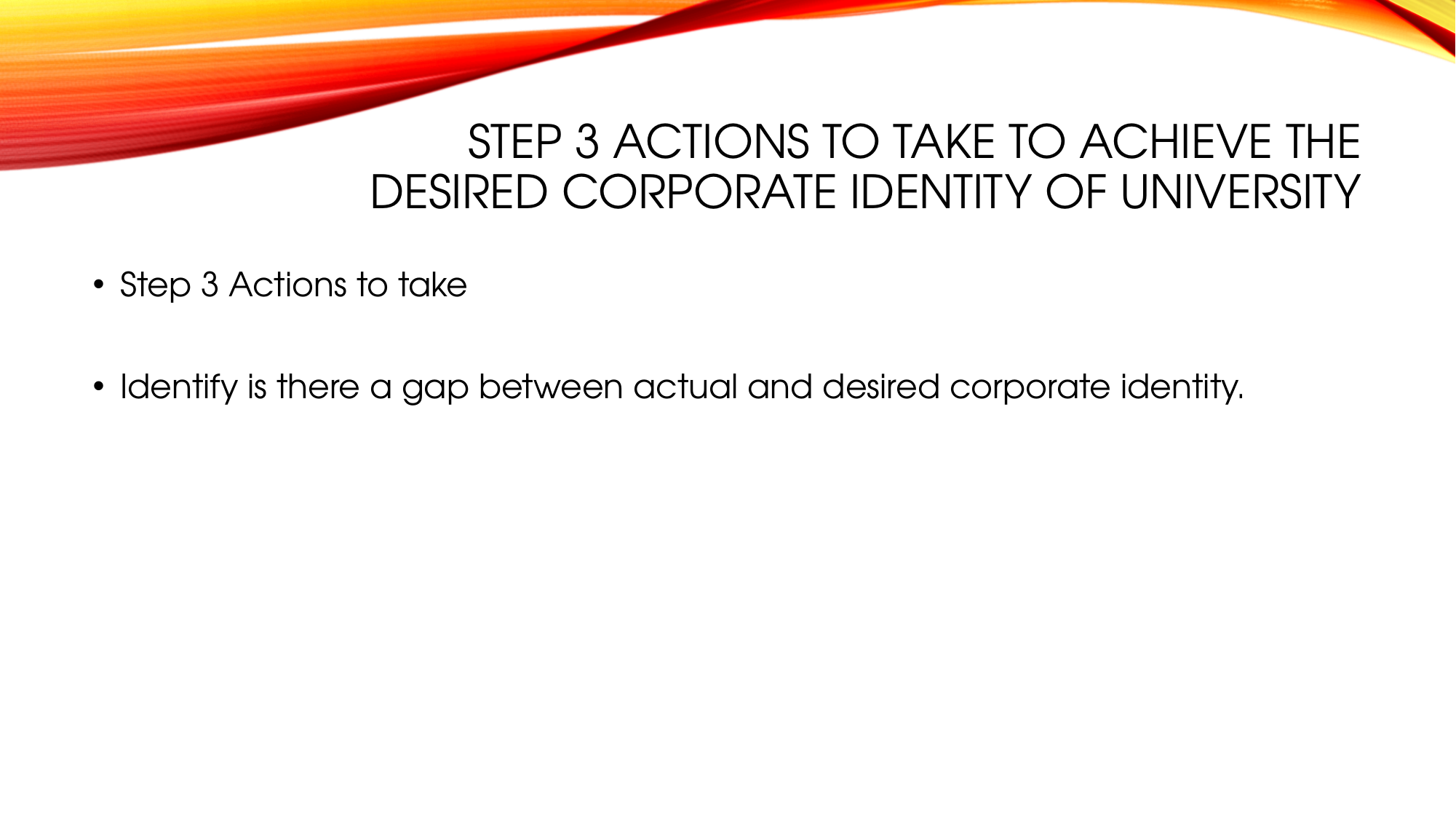

# Step 3 Actions to take to achieve the desired corporate identity of university
Step 3 Actions to take

Identify is there a gap between actual and desired corporate identity.